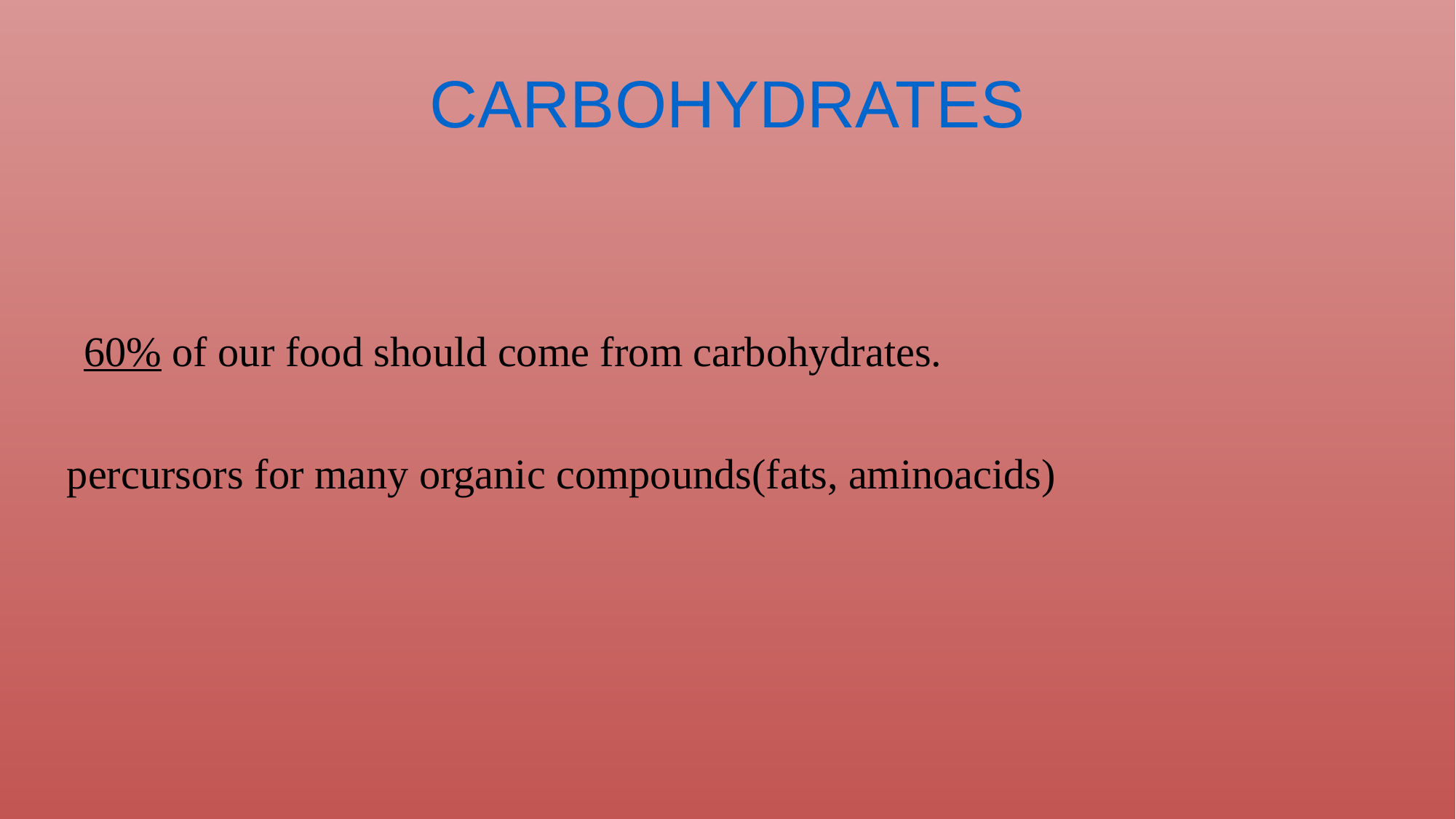

# CARBOHYDRATES
 60% of our food should come from carbohydrates.

percursors for many organic compounds(fats, aminoacids)